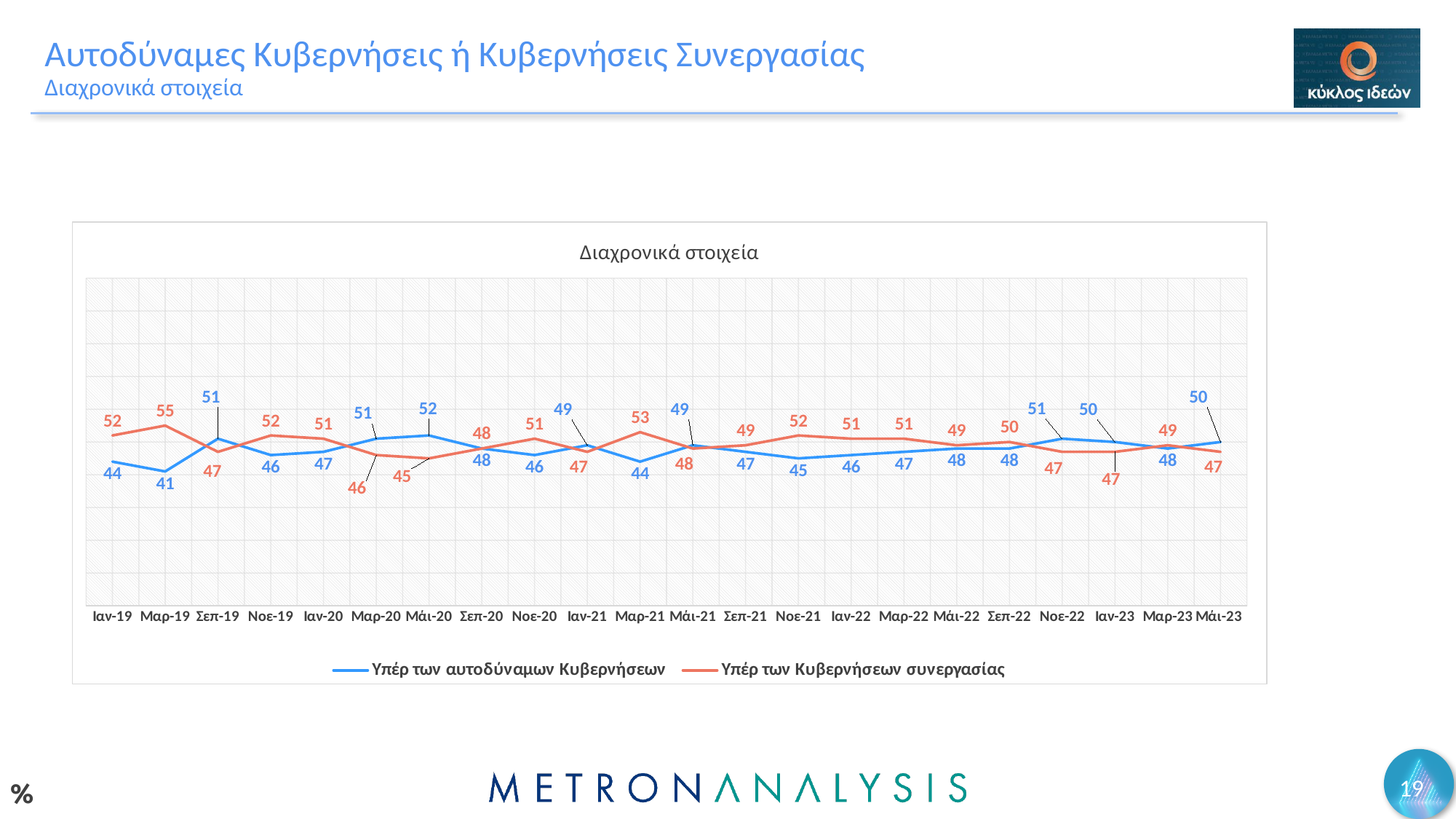

# Αυτοδύναμες Κυβερνήσεις ή Κυβερνήσεις Συνεργασίας Διαχρονικά στοιχεία

### Chart: Διαχρονικά στοιχεία

| Category | Υπέρ των αυτοδύναμων Κυβερνήσεων  | Υπέρ των Κυβερνήσεων συνεργασίας |
|---|---|---|
| Ιαν-19 | 44.0 | 52.0 |
| Μαρ-19 | 41.0 | 55.0 |
| Σεπ-19 | 51.0 | 47.0 |
| Νοε-19 | 46.0 | 52.0 |
| Ιαν-20 | 47.0 | 51.0 |
| Μαρ-20 | 51.0 | 46.0 |
| Μάι-20 | 52.0 | 45.0 |
| Σεπ-20 | 48.0 | 48.0 |
| Νοε-20 | 46.0 | 51.0 |
| Ιαν-21 | 49.0 | 47.0 |
| Μαρ-21 | 44.0 | 53.0 |
| Μάι-21 | 49.0 | 48.0 |
| Σεπ-21 | 47.0 | 49.0 |
| Νοε-21 | 45.0 | 52.0 |
| Ιαν-22 | 46.0 | 51.0 |
| Μαρ-22 | 47.0 | 51.0 |
| Μάι-22 | 48.0 | 49.0 |
| Σεπ-22 | 48.0 | 50.0 |
| Νοε-22 | 51.0 | 47.0 |
| Ιαν-23 | 50.0 | 47.0 |
| Μαρ-23 | 48.0 | 49.0 |
| Μάι-23  | 50.0 | 47.0 |
19
%